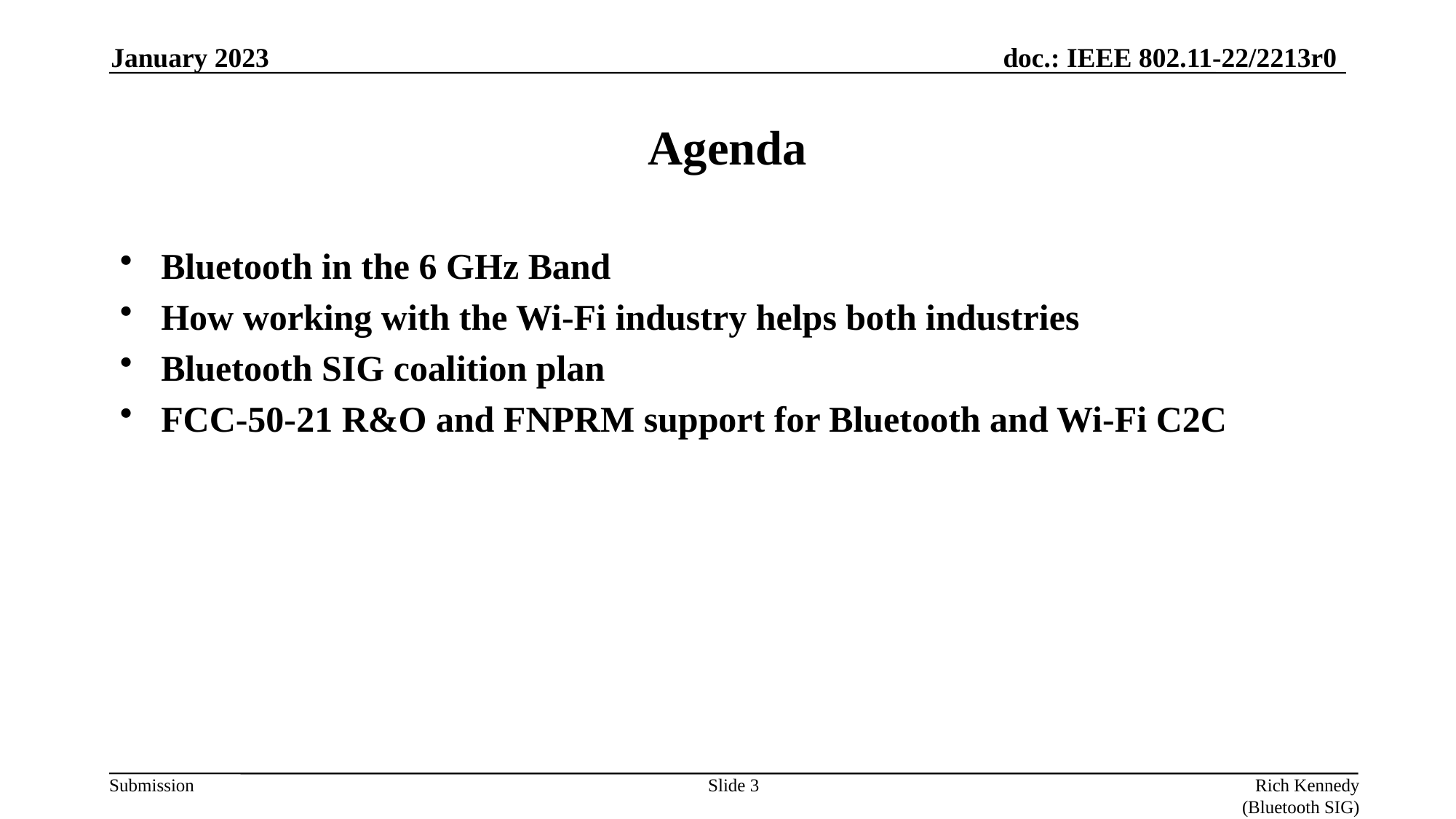

January 2023
# Agenda
Bluetooth in the 6 GHz Band
How working with the Wi-Fi industry helps both industries
Bluetooth SIG coalition plan
FCC-50-21 R&O and FNPRM support for Bluetooth and Wi-Fi C2C
Slide 3
Rich Kennedy (Bluetooth SIG)